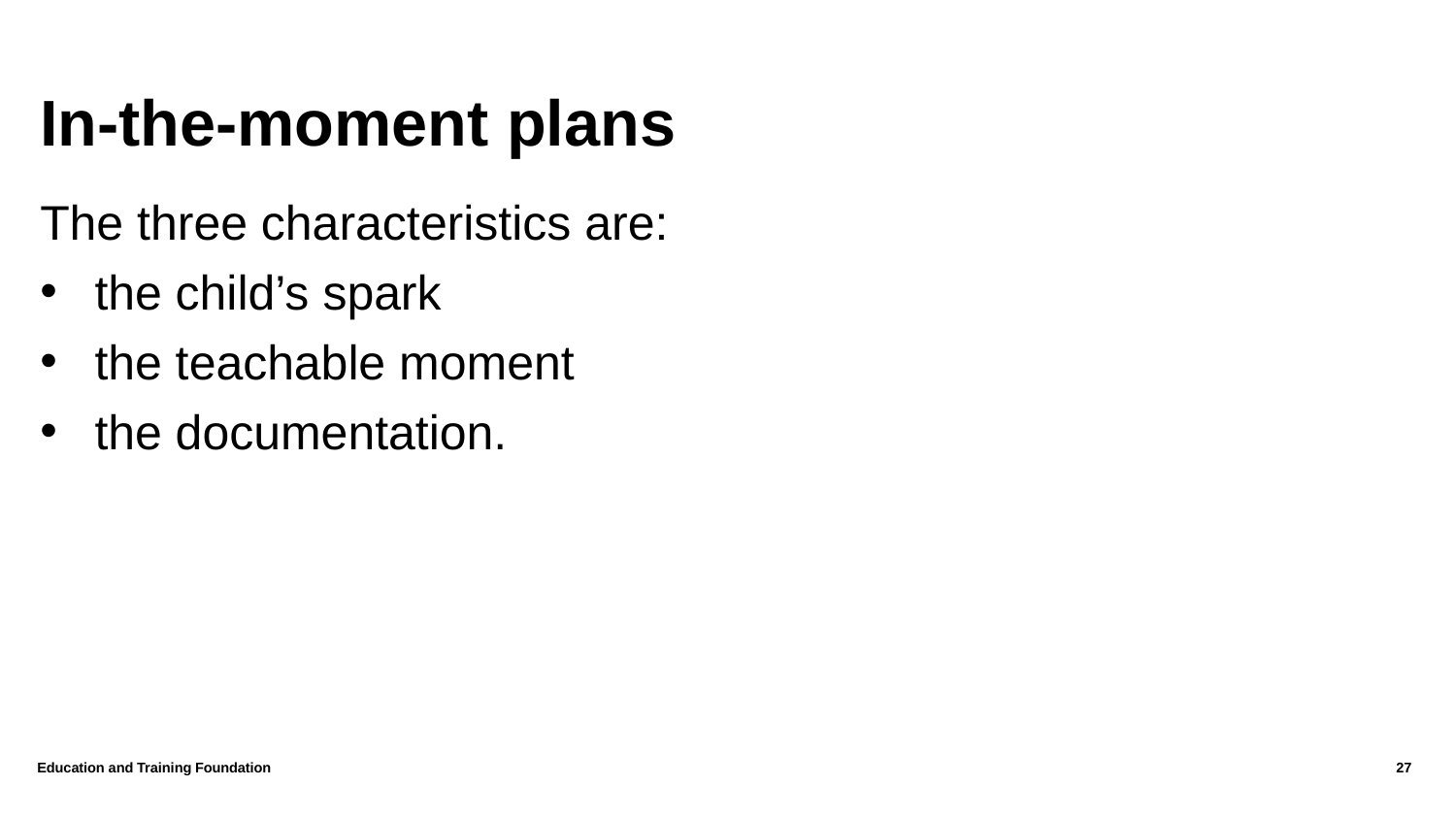

# In-the-moment plans
The three characteristics are:
the child’s spark
the teachable moment
the documentation.
Education and Training Foundation
27